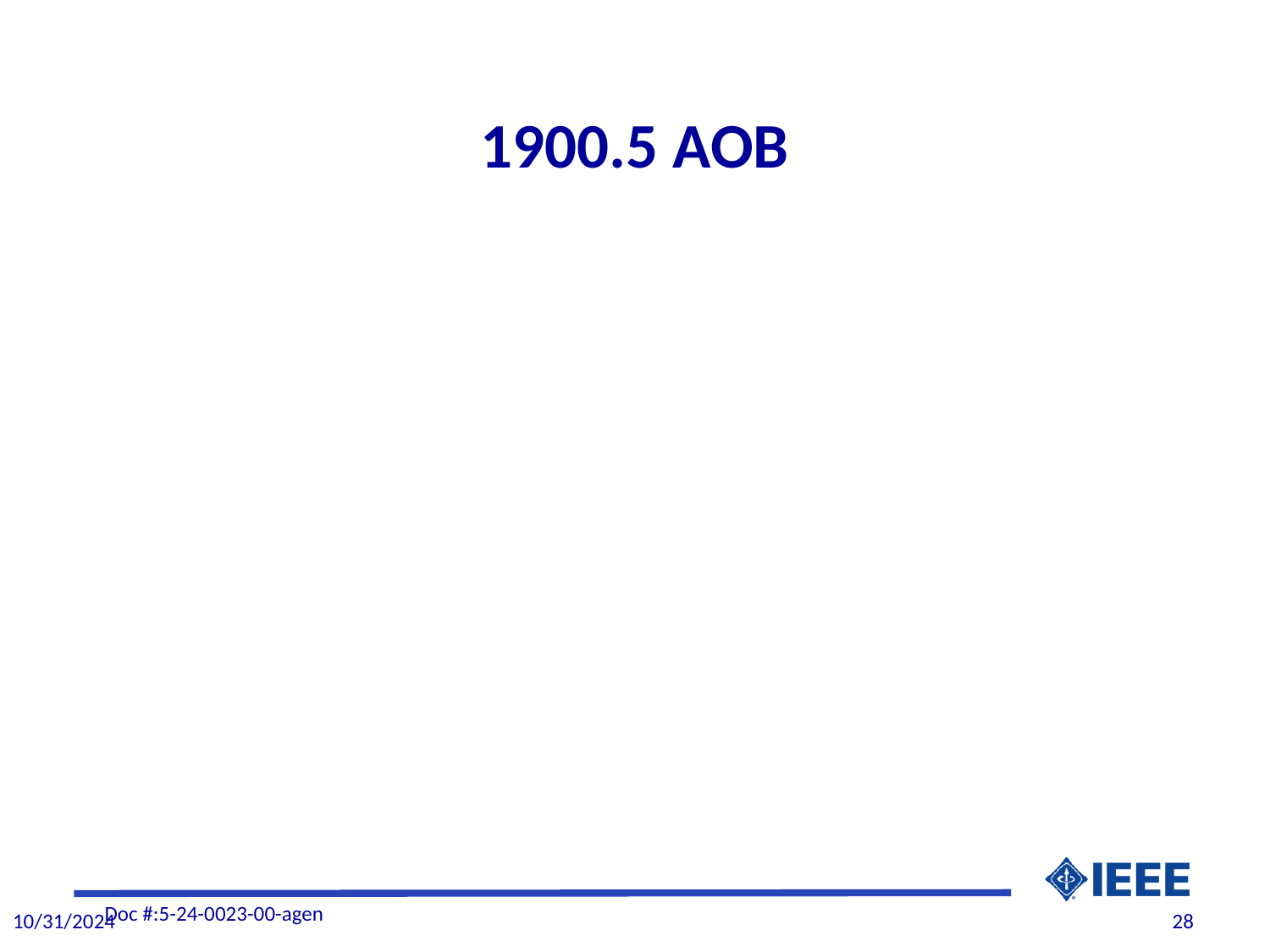

# 1900.5 AOB

Doc #:5-24-0023-00-agen
10/31/2024
28